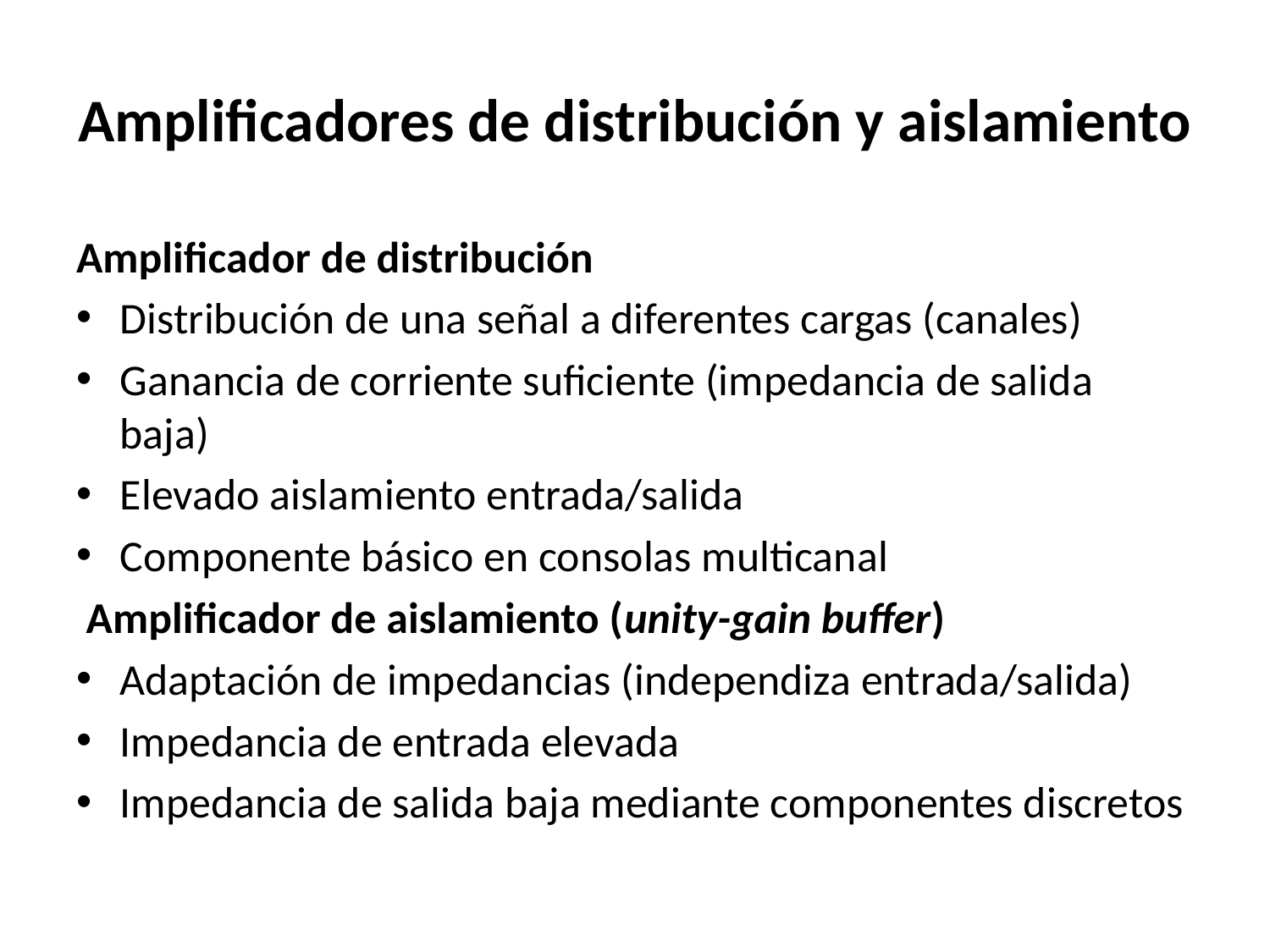

# Amplificadores de distribución y aislamiento
Amplificador de distribución
Distribución de una señal a diferentes cargas (canales)
Ganancia de corriente suficiente (impedancia de salida baja)
Elevado aislamiento entrada/salida
Componente básico en consolas multicanal
 Amplificador de aislamiento (unity-gain buffer)
Adaptación de impedancias (independiza entrada/salida)
Impedancia de entrada elevada
Impedancia de salida baja mediante componentes discretos